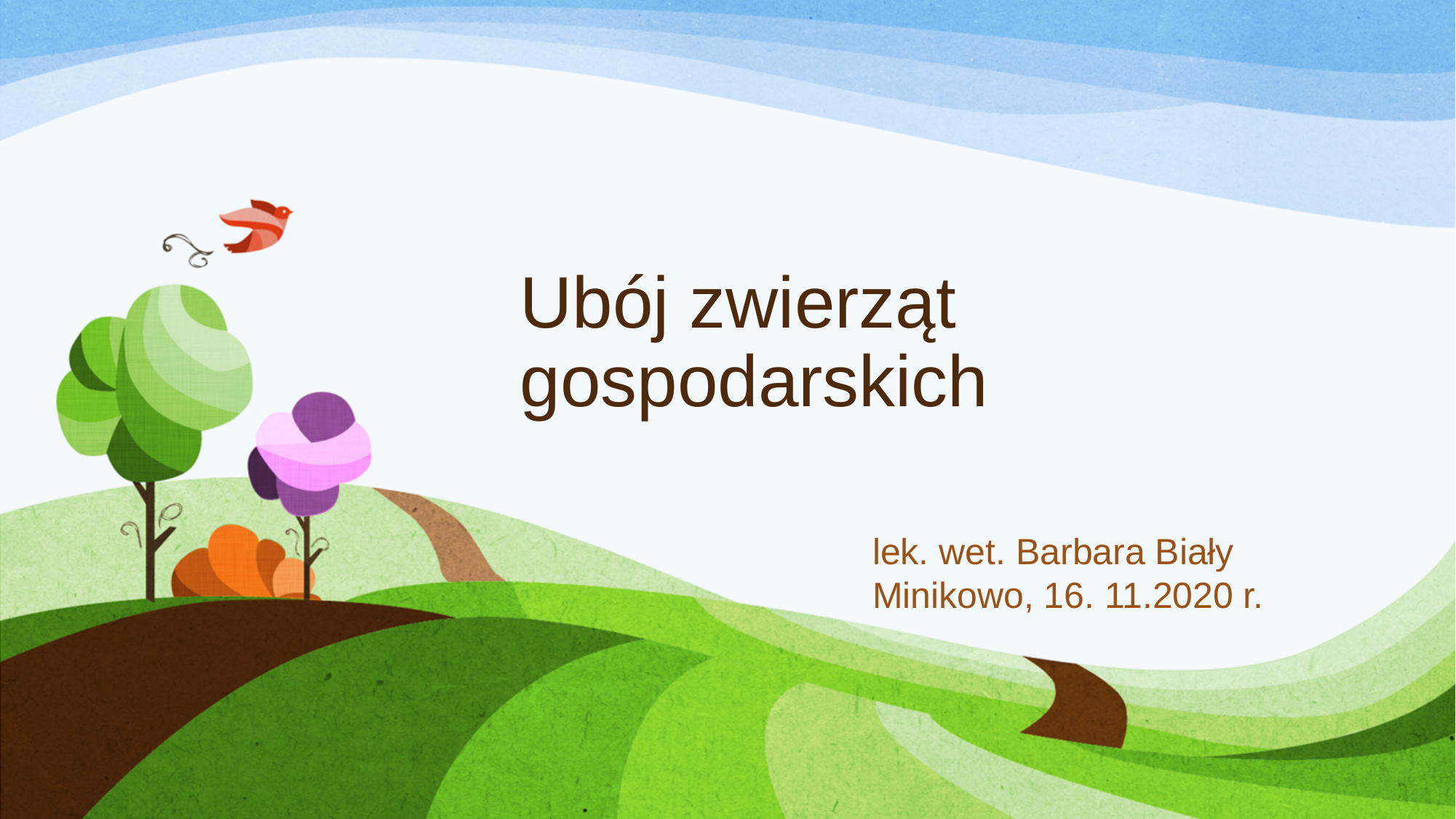

# Ubój zwierząt gospodarskich
lek. wet. Barbara Biały
Minikowo, 16. 11.2020 r.